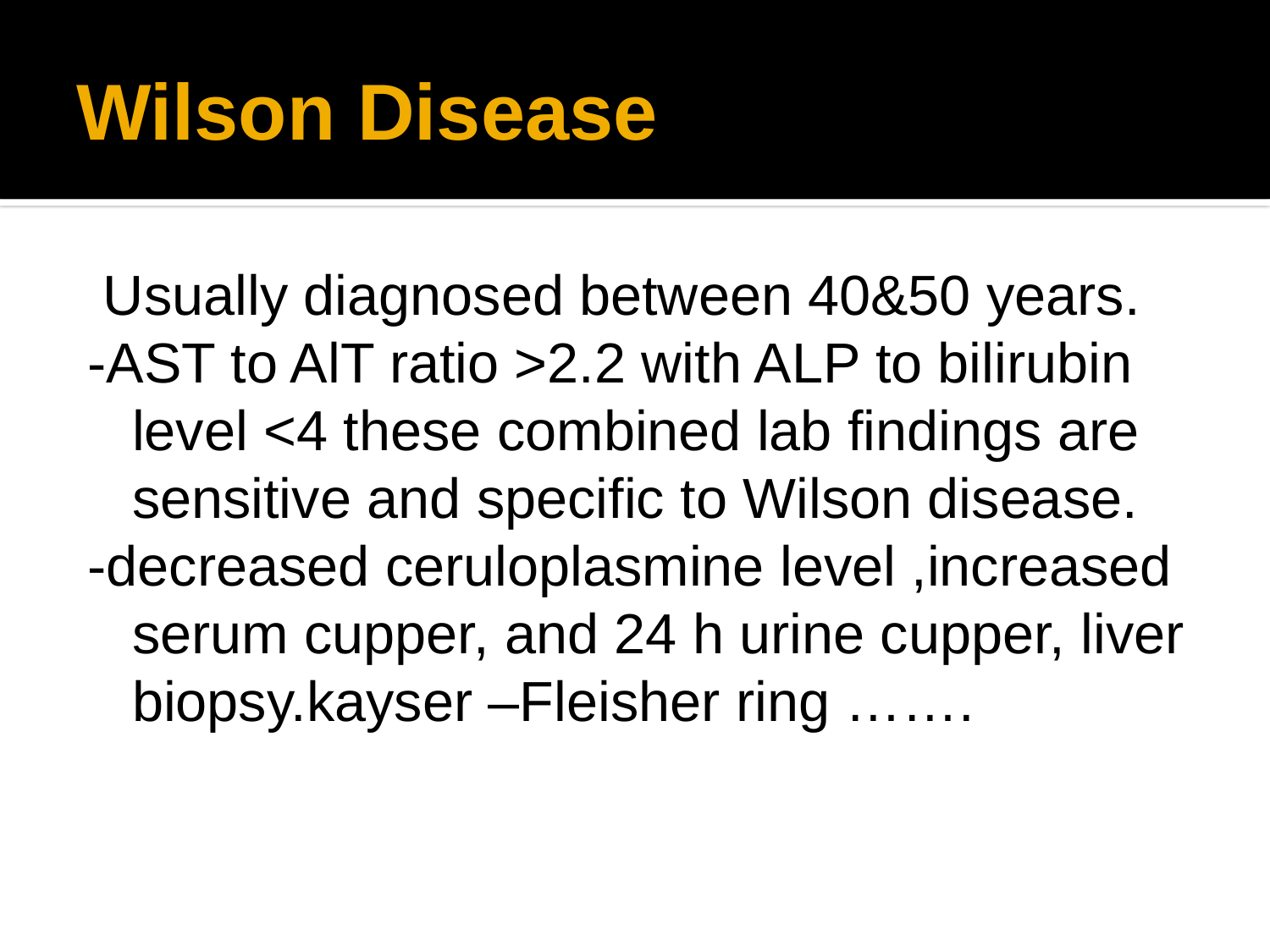

# Wilson Disease
 Usually diagnosed between 40&50 years.
-AST to AlT ratio >2.2 with ALP to bilirubin level <4 these combined lab findings are sensitive and specific to Wilson disease.
-decreased ceruloplasmine level ,increased serum cupper, and 24 h urine cupper, liver biopsy.kayser –Fleisher ring …….